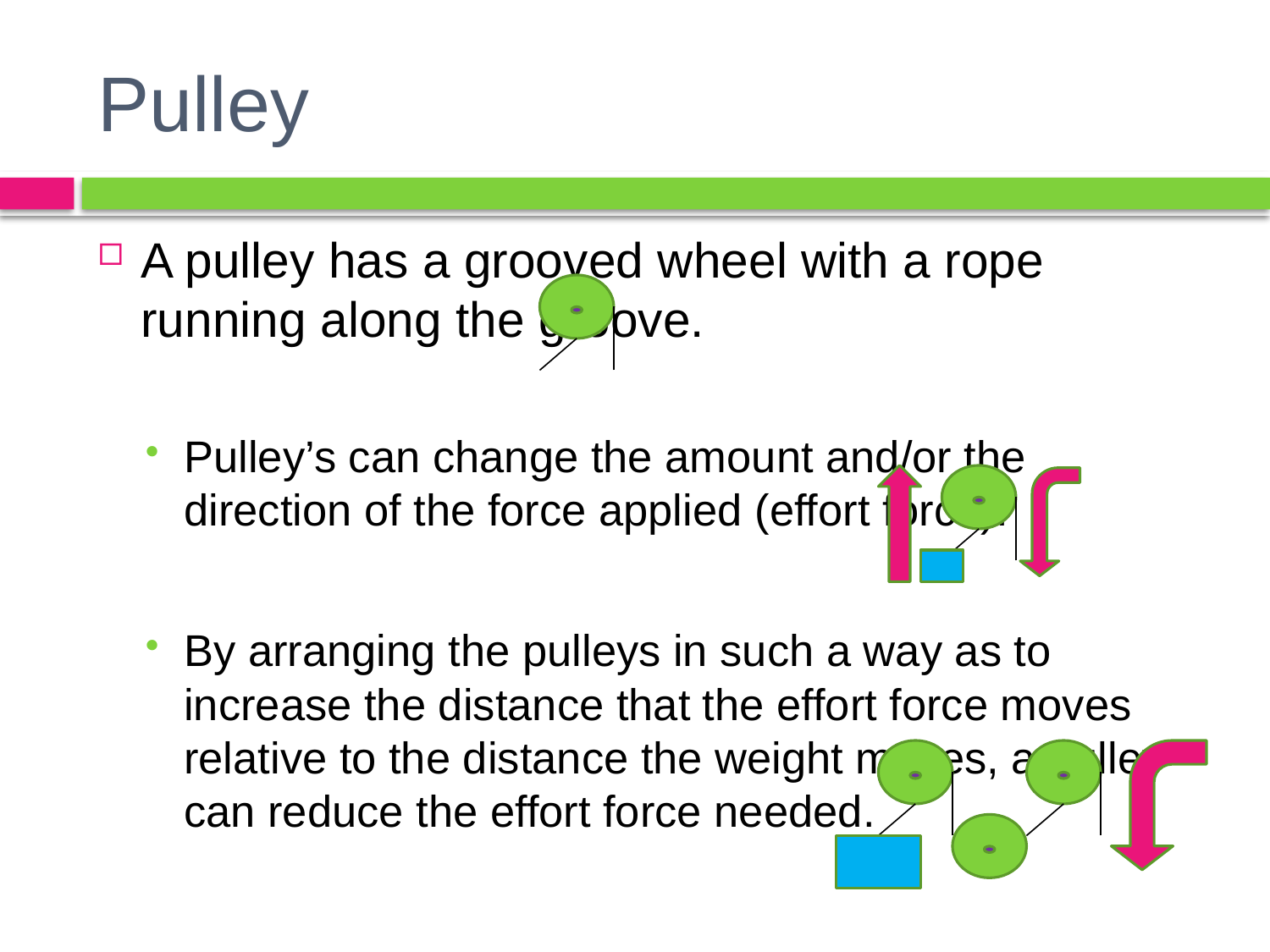

# Pulley
A pulley has a grooved wheel with a rope running along the groove.

Pulley’s can change the amount and/or the direction of the force applied (effort force).

By arranging the pulleys in such a way as to increase the distance that the effort force moves relative to the distance the weight moves, a pulley can reduce the effort force needed.